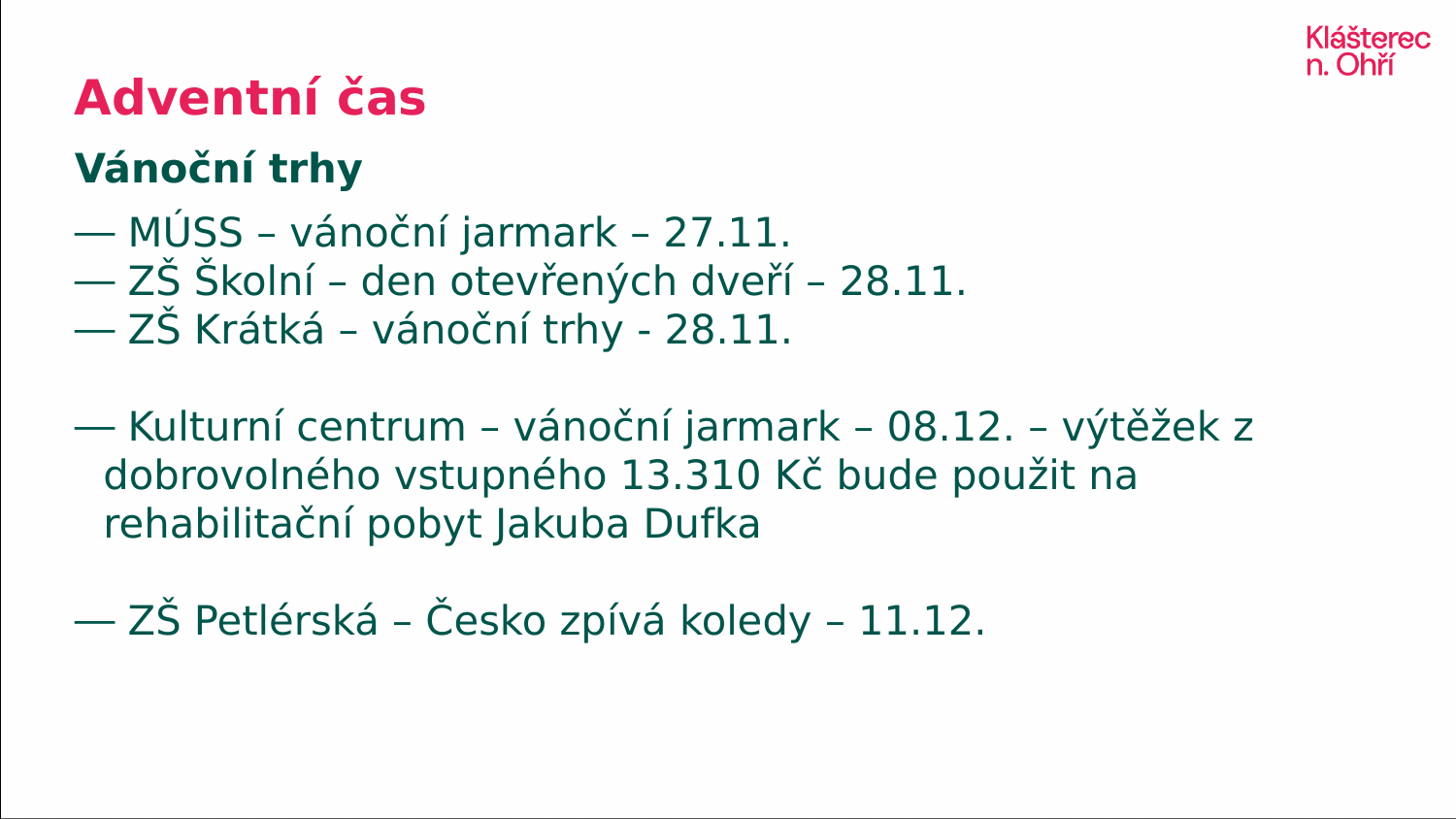

# Adventní čas
Vánoční trhy
 MÚSS – vánoční jarmark – 27.11.
 ZŠ Školní – den otevřených dveří – 28.11.
 ZŠ Krátká – vánoční trhy - 28.11.

 Kulturní centrum – vánoční jarmark – 08.12. – výtěžek z dobrovolného vstupného 13.310 Kč bude použit na rehabilitační pobyt Jakuba Dufka

 ZŠ Petlérská – Česko zpívá koledy – 11.12.